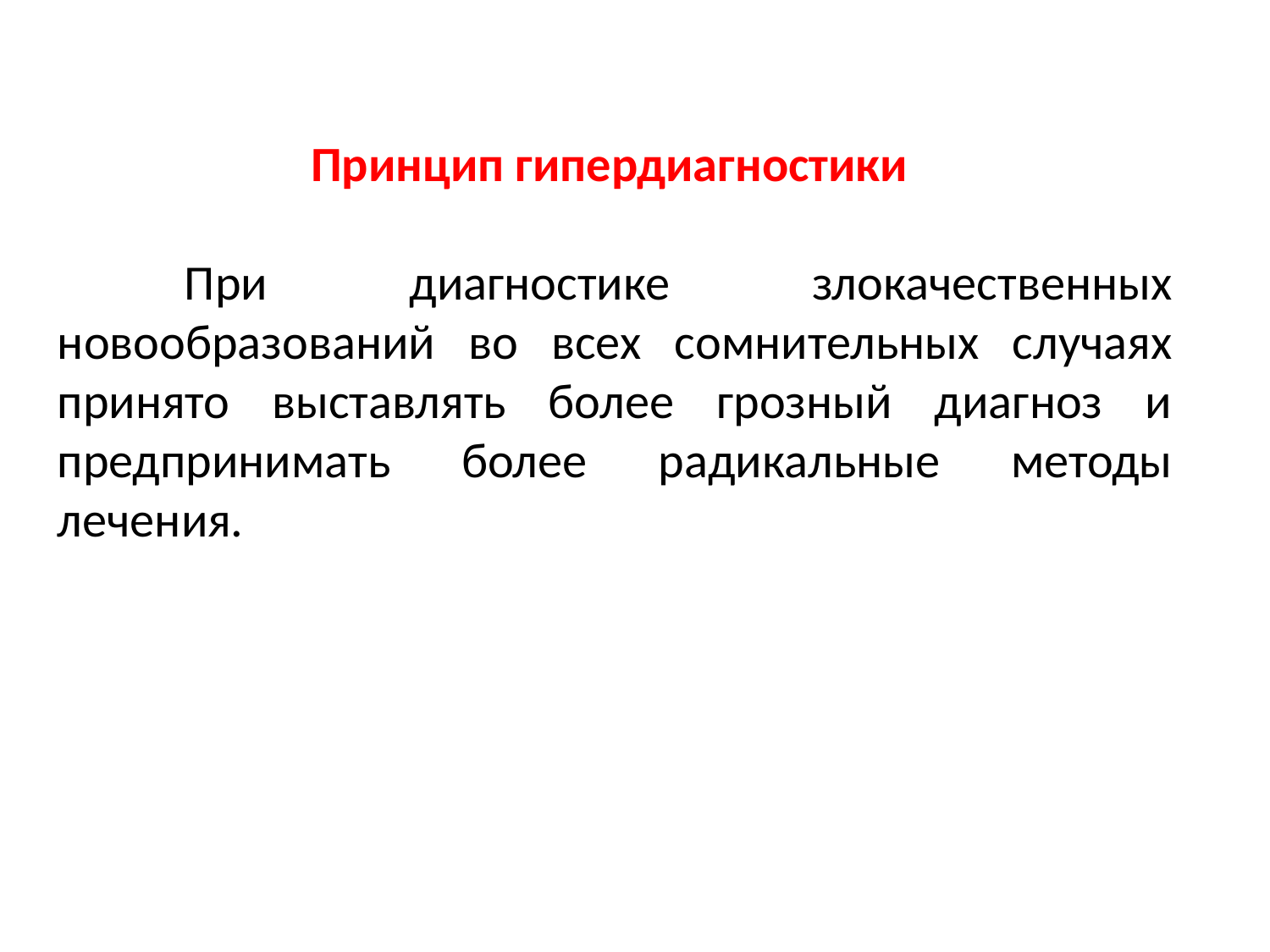

Принцип гипердиагностики

	При диагностике злокачественных новообразований во всех сомнительных случаях принято выставлять более грозный диагноз и предпринимать более радикальные методы лечения.